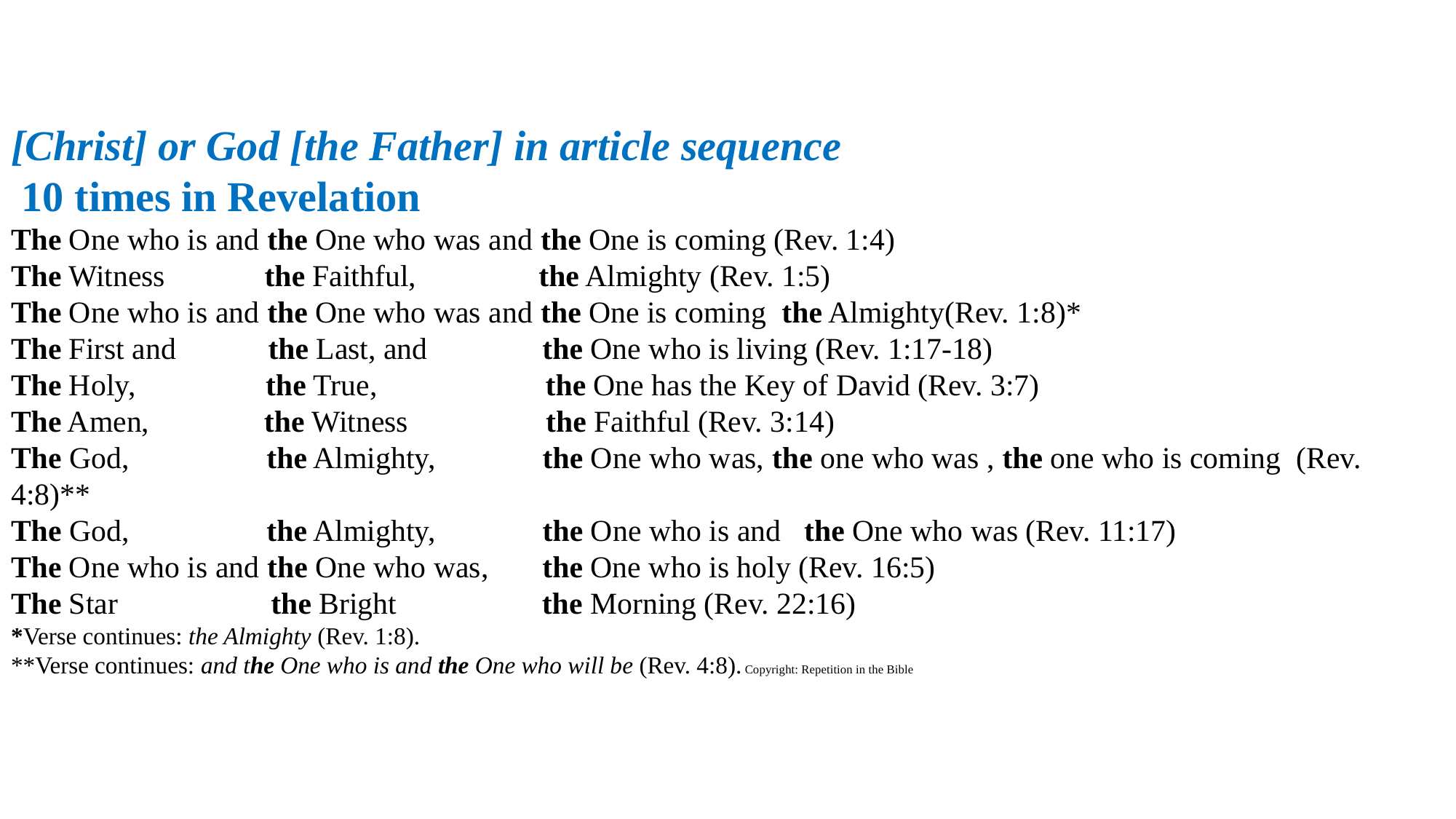

[Christ] or God [the Father] in article sequence
 10 times in Revelation
The One who is and the One who was and the One is coming (Rev. 1:4)
The Witness             the Faithful,                the Almighty (Rev. 1:5)
The One who is and the One who was and the One is coming  the Almighty(Rev. 1:8)*
The First and            the Last, and               the One who is living (Rev. 1:17-18)
The Holy,                 the True,                      the One has the Key of David (Rev. 3:7)
The Amen,               the Witness                  the Faithful (Rev. 3:14)
The God,                  the Almighty,              the One who was, the one who was , the one who is coming  (Rev. 4:8)**
The God,                  the Almighty,              the One who is and   the One who was (Rev. 11:17)
The One who is and the One who was,       the One who is holy (Rev. 16:5)
The Star                    the Bright                   the Morning (Rev. 22:16)
*Verse continues: the Almighty (Rev. 1:8).
**Verse continues: and the One who is and the One who will be (Rev. 4:8). Copyright: Repetition in the Bible